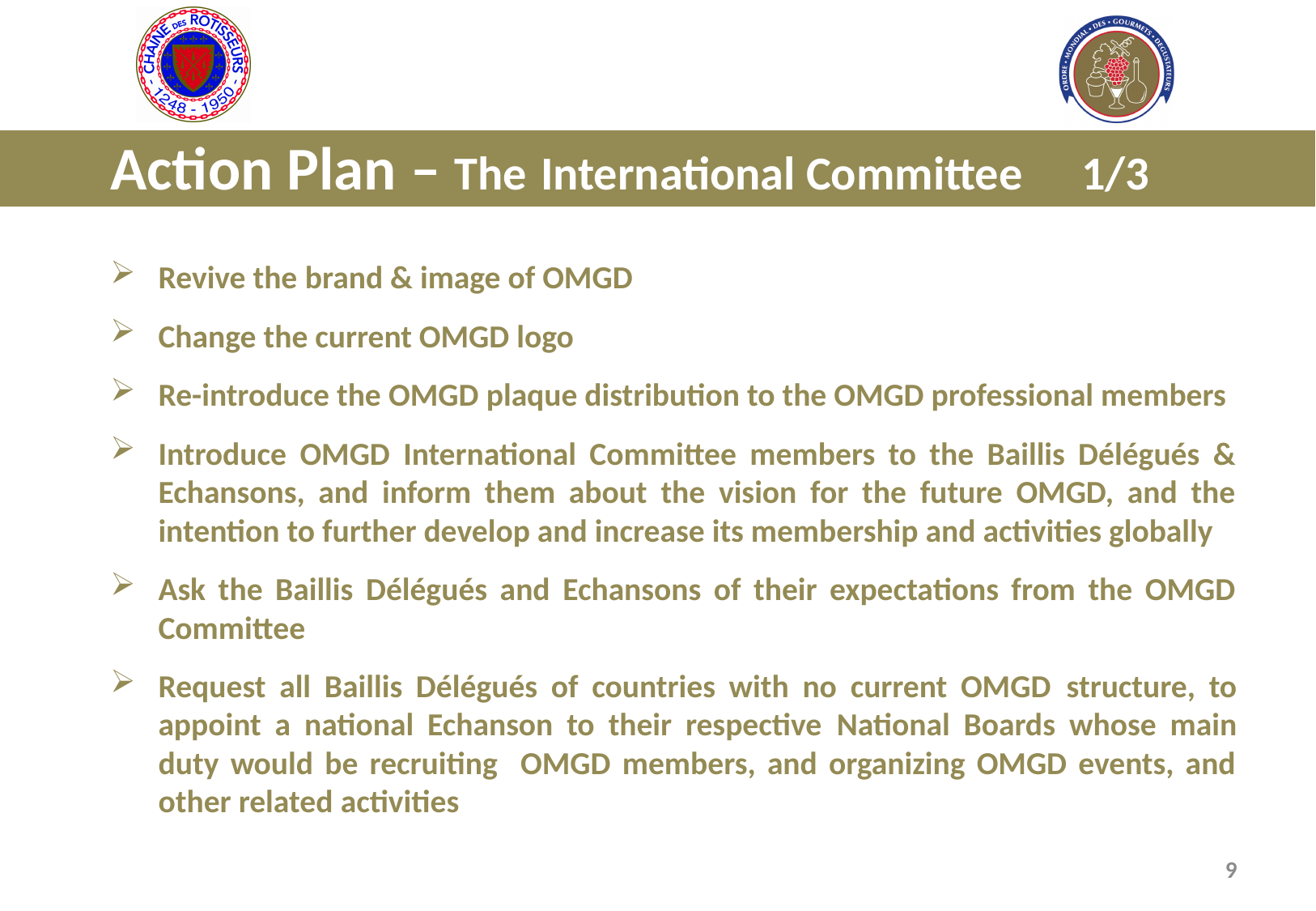

Action Plan – The International Committee	1/3
Revive the brand & image of OMGD
Change the current OMGD logo
Re-introduce the OMGD plaque distribution to the OMGD professional members
Introduce OMGD International Committee members to the Baillis Délégués & Echansons, and inform them about the vision for the future OMGD, and the intention to further develop and increase its membership and activities globally
Ask the Baillis Délégués and Echansons of their expectations from the OMGD Committee
Request all Baillis Délégués of countries with no current OMGD structure, to appoint a national Echanson to their respective National Boards whose main duty would be recruiting  OMGD members, and organizing OMGD events, and other related activities

9